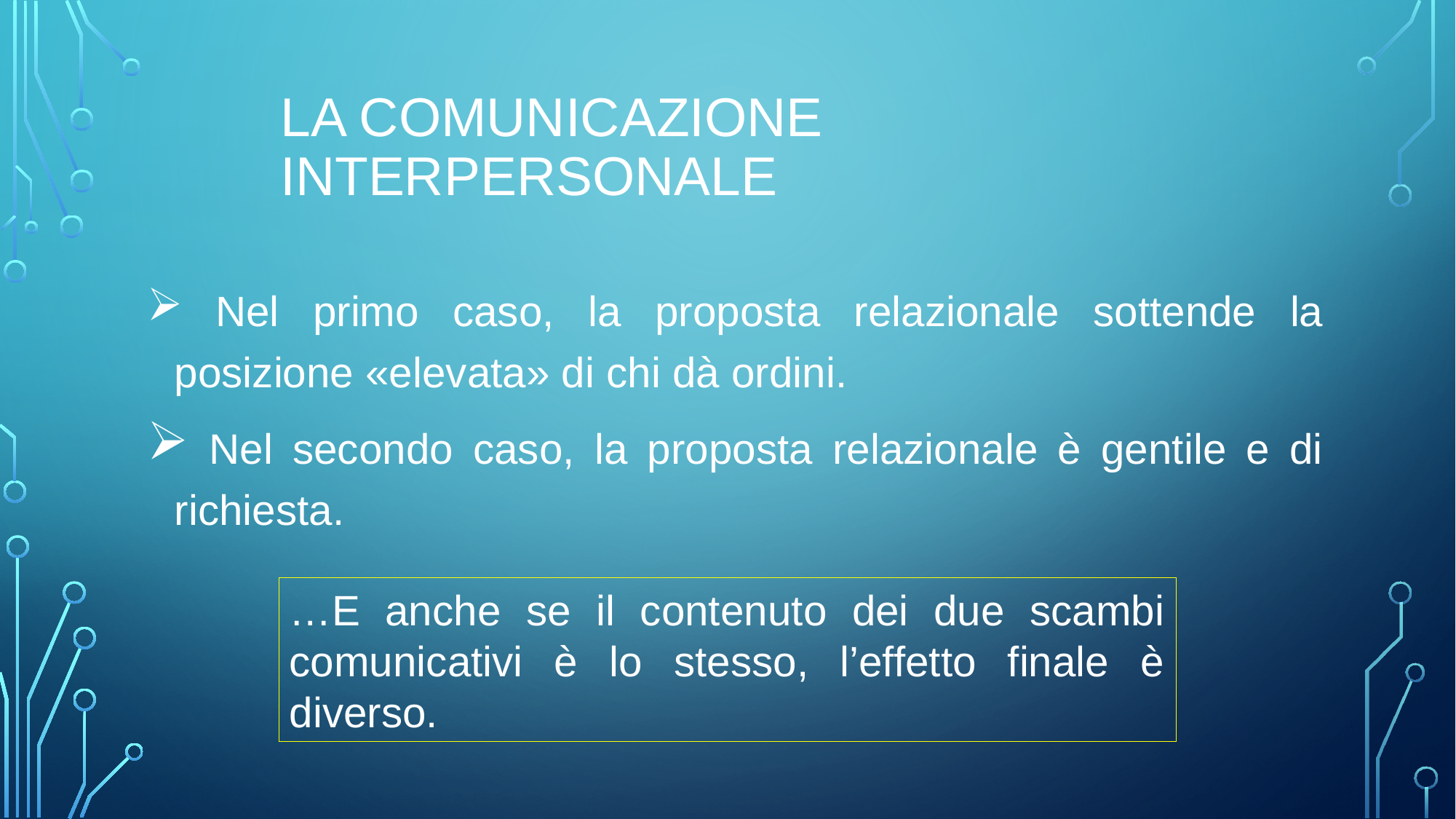

# La comunicazione interpersonale
 Nel primo caso, la proposta relazionale sottende la posizione «elevata» di chi dà ordini.
 Nel secondo caso, la proposta relazionale è gentile e di richiesta.
…E anche se il contenuto dei due scambi comunicativi è lo stesso, l’effetto finale è diverso.